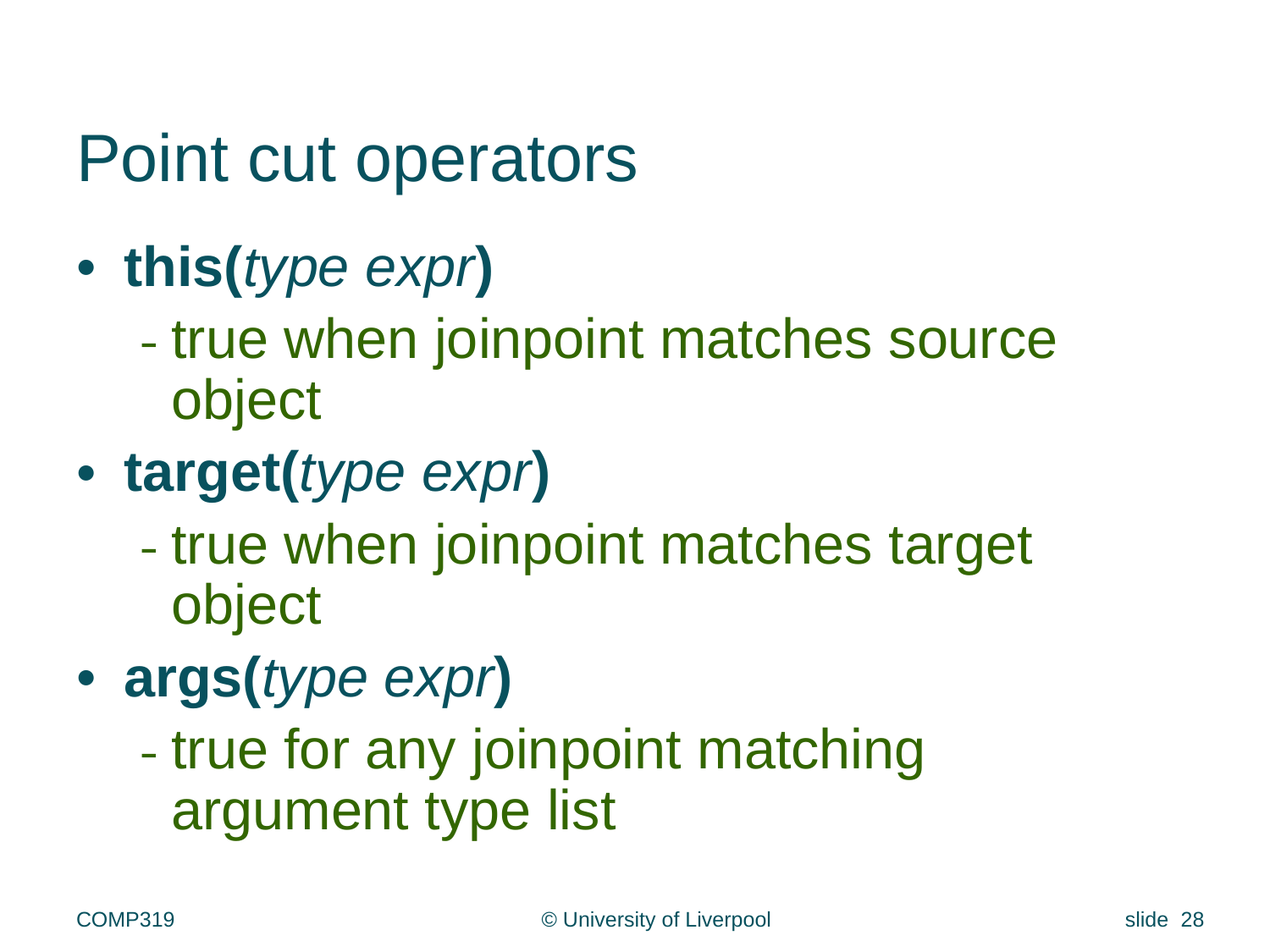

# Point cut operators
this(type expr)
true when joinpoint matches source object
target(type expr)
true when joinpoint matches target object
args(type expr)
true for any joinpoint matching argument type list

COMP319
© University of Liverpool
slide  28